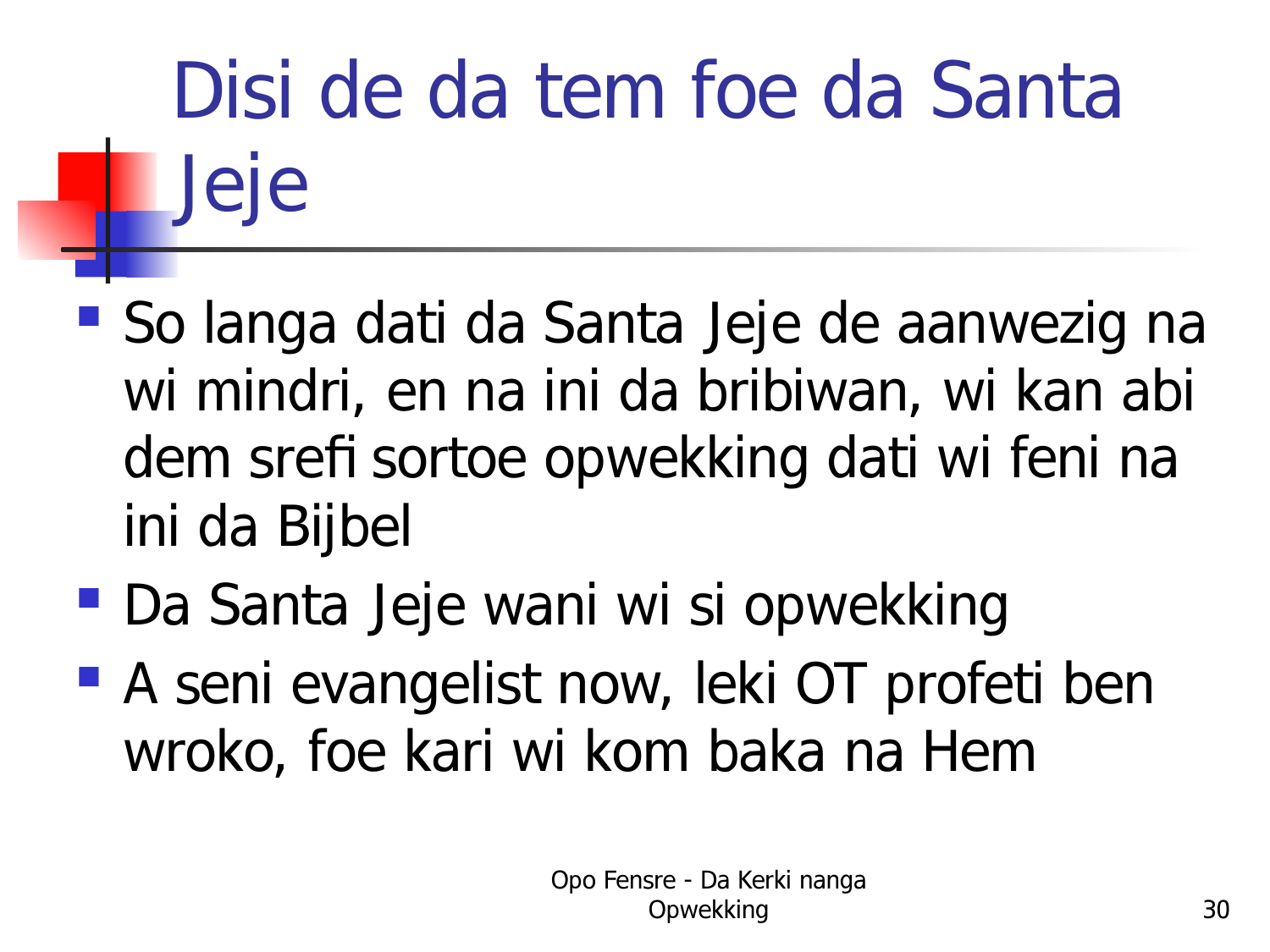

# Disi de da tem foe da Santa Jeje
So langa dati da Santa Jeje de aanwezig na wi mindri, en na ini da bribiwan, wi kan abi dem srefi sortoe opwekking dati wi feni na ini da Bijbel
Da Santa Jeje wani wi si opwekking
A seni evangelist now, leki OT profeti ben wroko, foe kari wi kom baka na Hem
Opo Fensre - Da Kerki nanga Opwekking
30